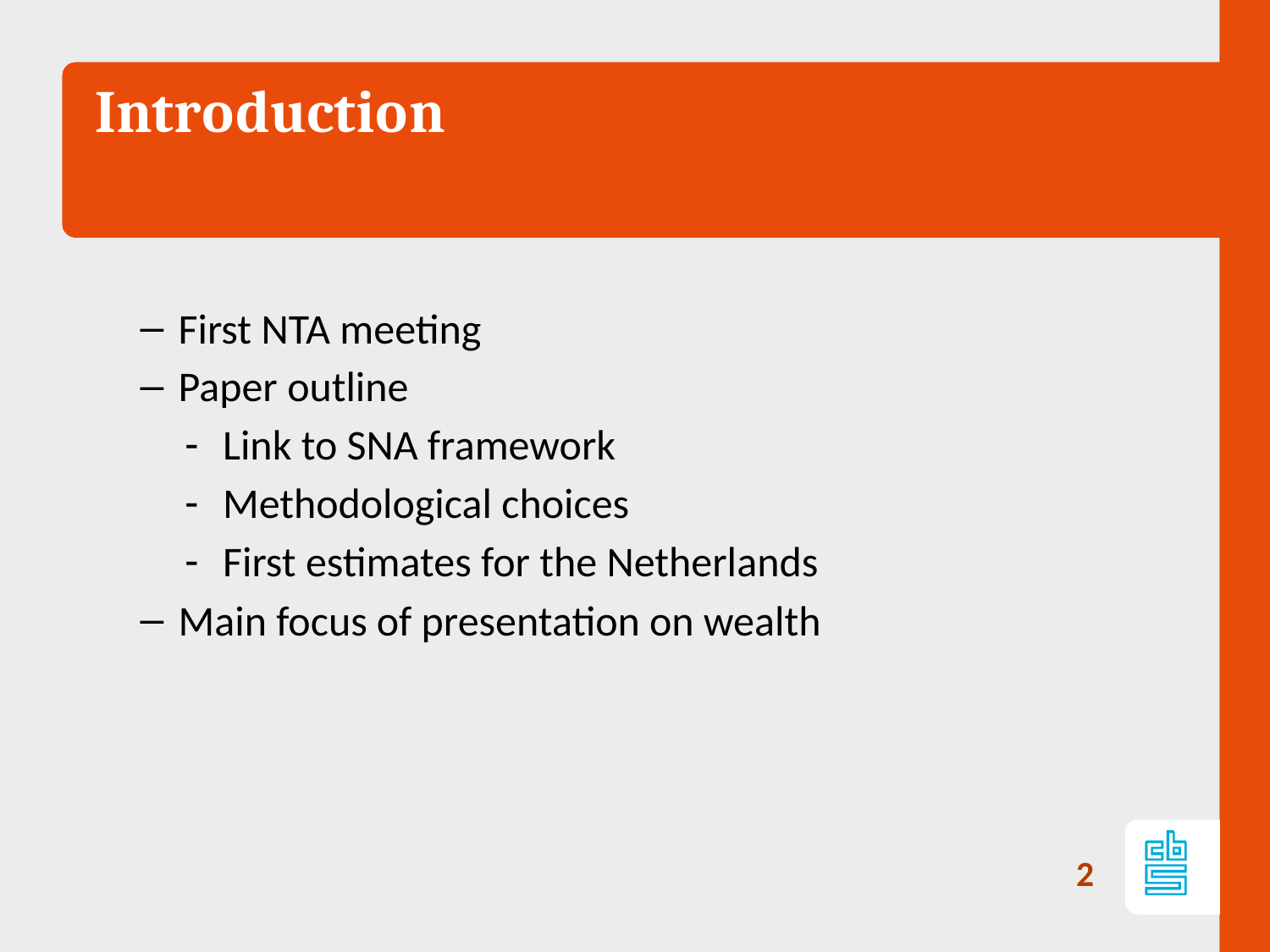

# Introduction
First NTA meeting
Paper outline
Link to SNA framework
Methodological choices
First estimates for the Netherlands
Main focus of presentation on wealth

2